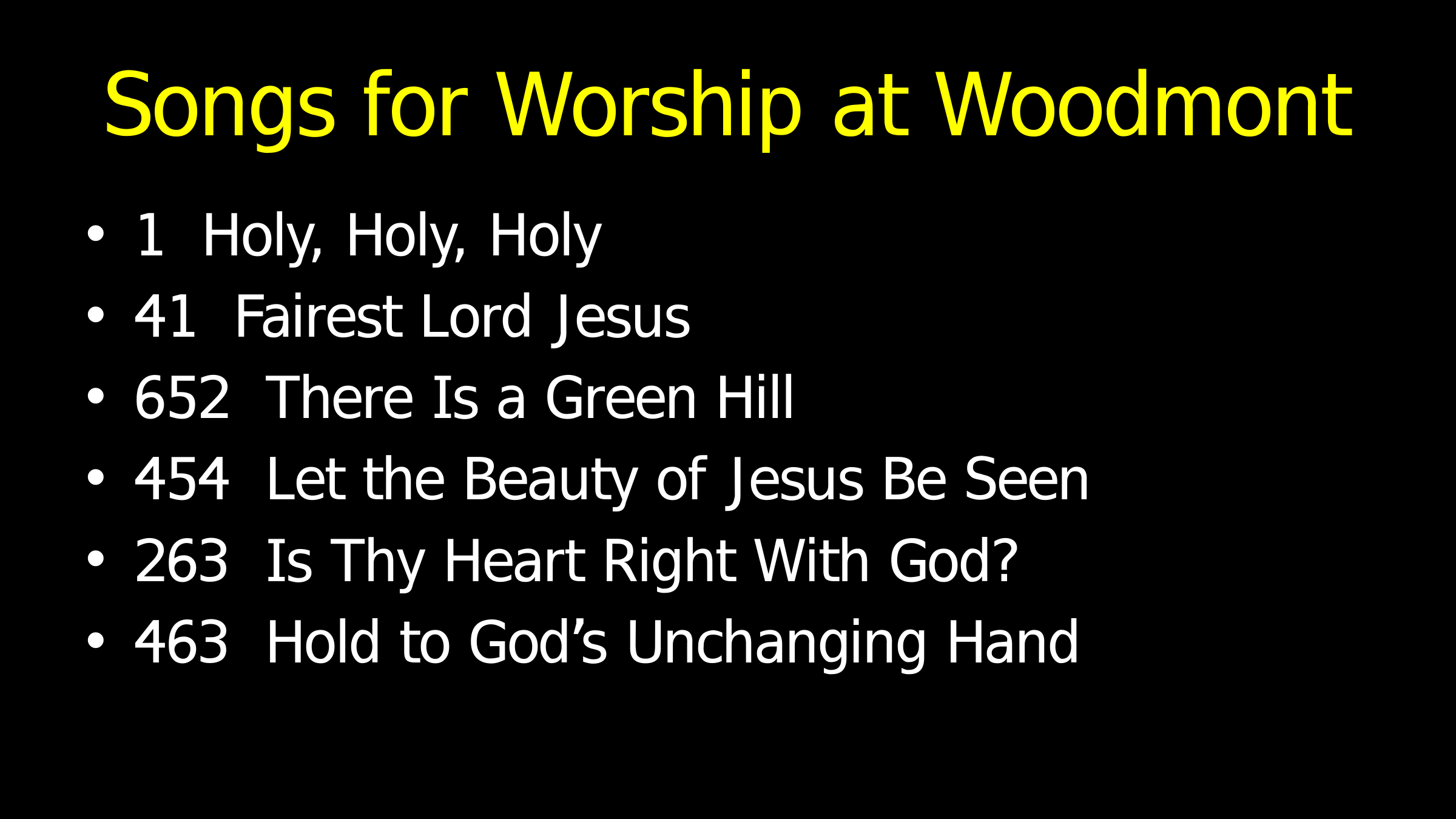

# Songs for Worship at Woodmont
1  Holy, Holy, Holy
41  Fairest Lord Jesus
652  There Is a Green Hill
454  Let the Beauty of Jesus Be Seen
263  Is Thy Heart Right With God?
463  Hold to God’s Unchanging Hand